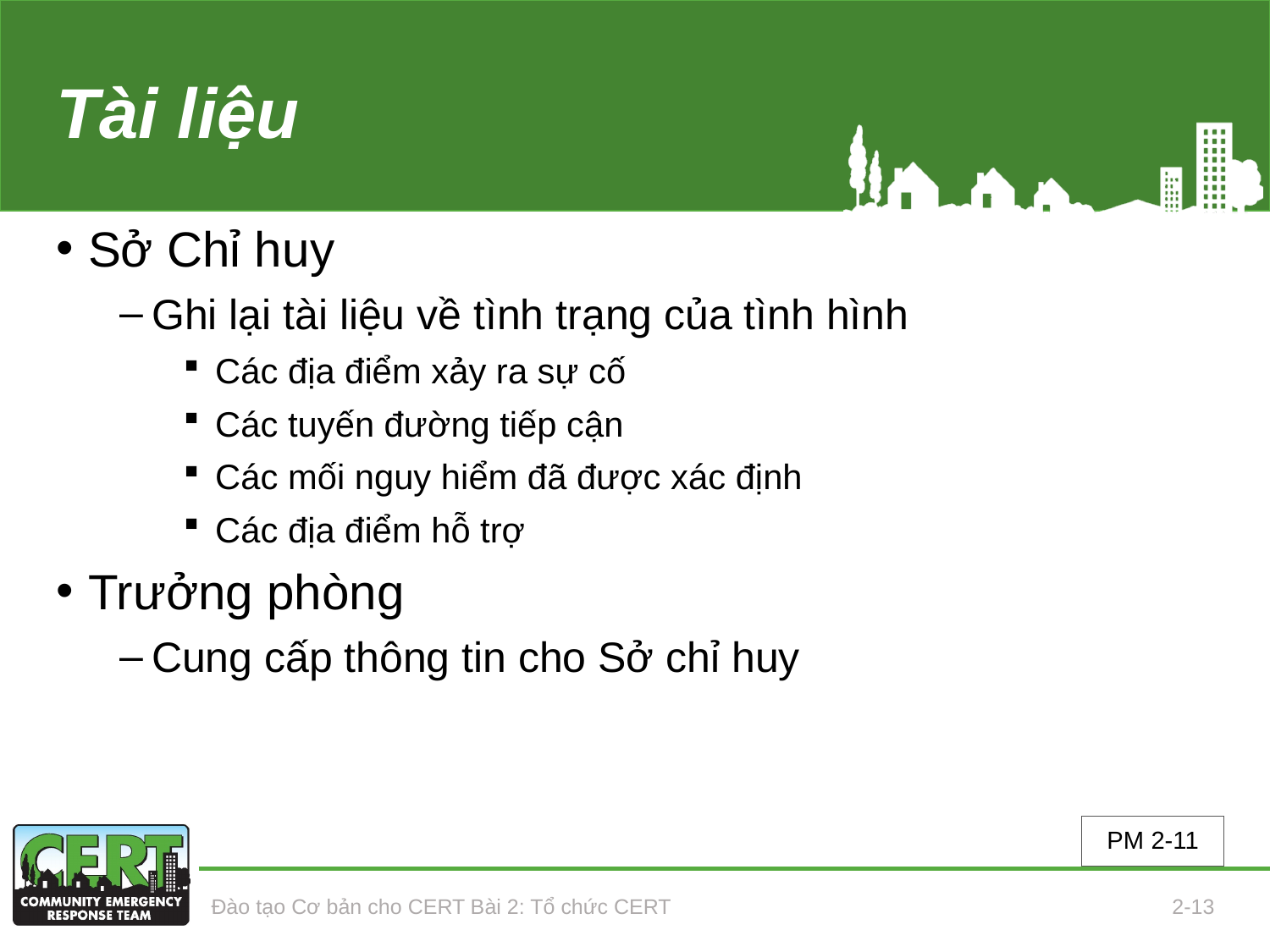

# Tài liệu
Sở Chỉ huy
Ghi lại tài liệu về tình trạng của tình hình
Các địa điểm xảy ra sự cố
Các tuyến đường tiếp cận
Các mối nguy hiểm đã được xác định
Các địa điểm hỗ trợ
Trưởng phòng
Cung cấp thông tin cho Sở chỉ huy

PM 2-11
Đào tạo Cơ bản cho CERT Bài 2: Tổ chức CERT
2-13